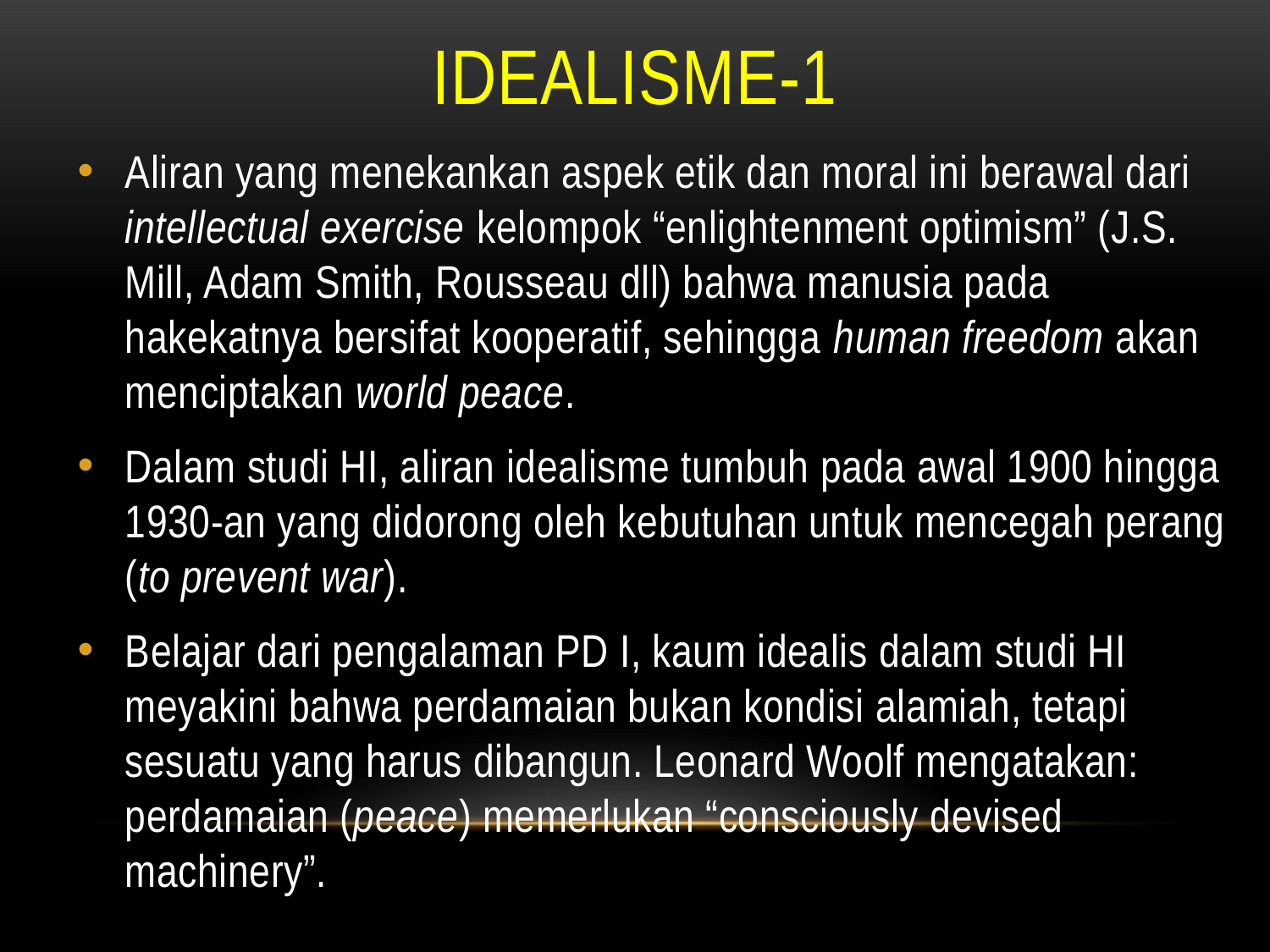

# IDEALISME-1
Aliran yang menekankan aspek etik dan moral ini berawal dari intellectual exercise kelompok “enlightenment optimism” (J.S. Mill, Adam Smith, Rousseau dll) bahwa manusia pada hakekatnya bersifat kooperatif, sehingga human freedom akan menciptakan world peace.
Dalam studi HI, aliran idealisme tumbuh pada awal 1900 hingga 1930-an yang didorong oleh kebutuhan untuk mencegah perang (to prevent war).
Belajar dari pengalaman PD I, kaum idealis dalam studi HI meyakini bahwa perdamaian bukan kondisi alamiah, tetapi sesuatu yang harus dibangun. Leonard Woolf mengatakan: perdamaian (peace) memerlukan “consciously devised machinery”.